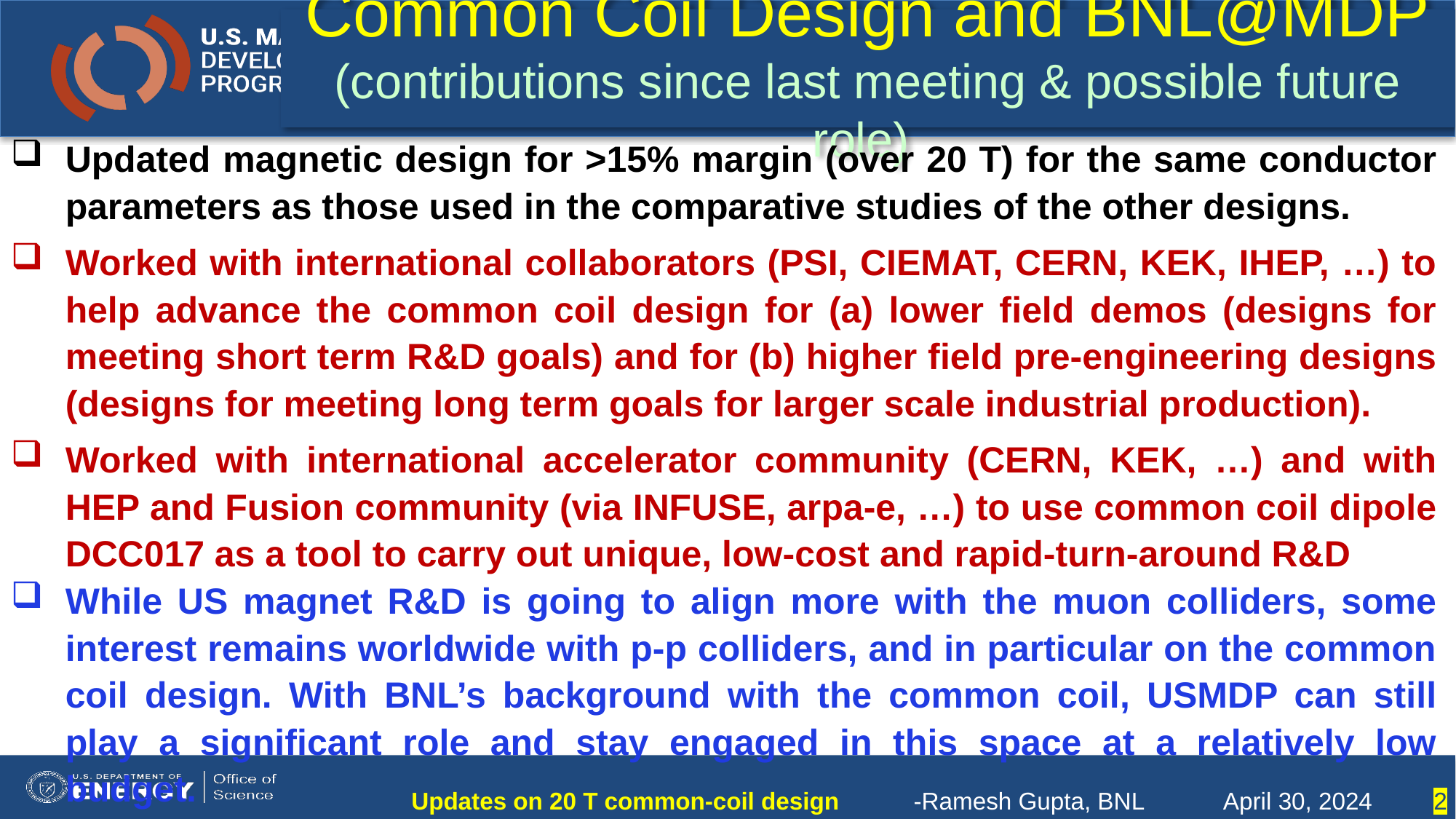

Common Coil Design and BNL@MDP
(contributions since last meeting & possible future role)
Updated magnetic design for >15% margin (over 20 T) for the same conductor parameters as those used in the comparative studies of the other designs.
Worked with international collaborators (PSI, CIEMAT, CERN, KEK, IHEP, …) to help advance the common coil design for (a) lower field demos (designs for meeting short term R&D goals) and for (b) higher field pre-engineering designs (designs for meeting long term goals for larger scale industrial production).
Worked with international accelerator community (CERN, KEK, …) and with HEP and Fusion community (via INFUSE, arpa-e, …) to use common coil dipole DCC017 as a tool to carry out unique, low-cost and rapid-turn-around R&D
While US magnet R&D is going to align more with the muon colliders, some interest remains worldwide with p-p colliders, and in particular on the common coil design. With BNL’s background with the common coil, USMDP can still play a significant role and stay engaged in this space at a relatively low budget.